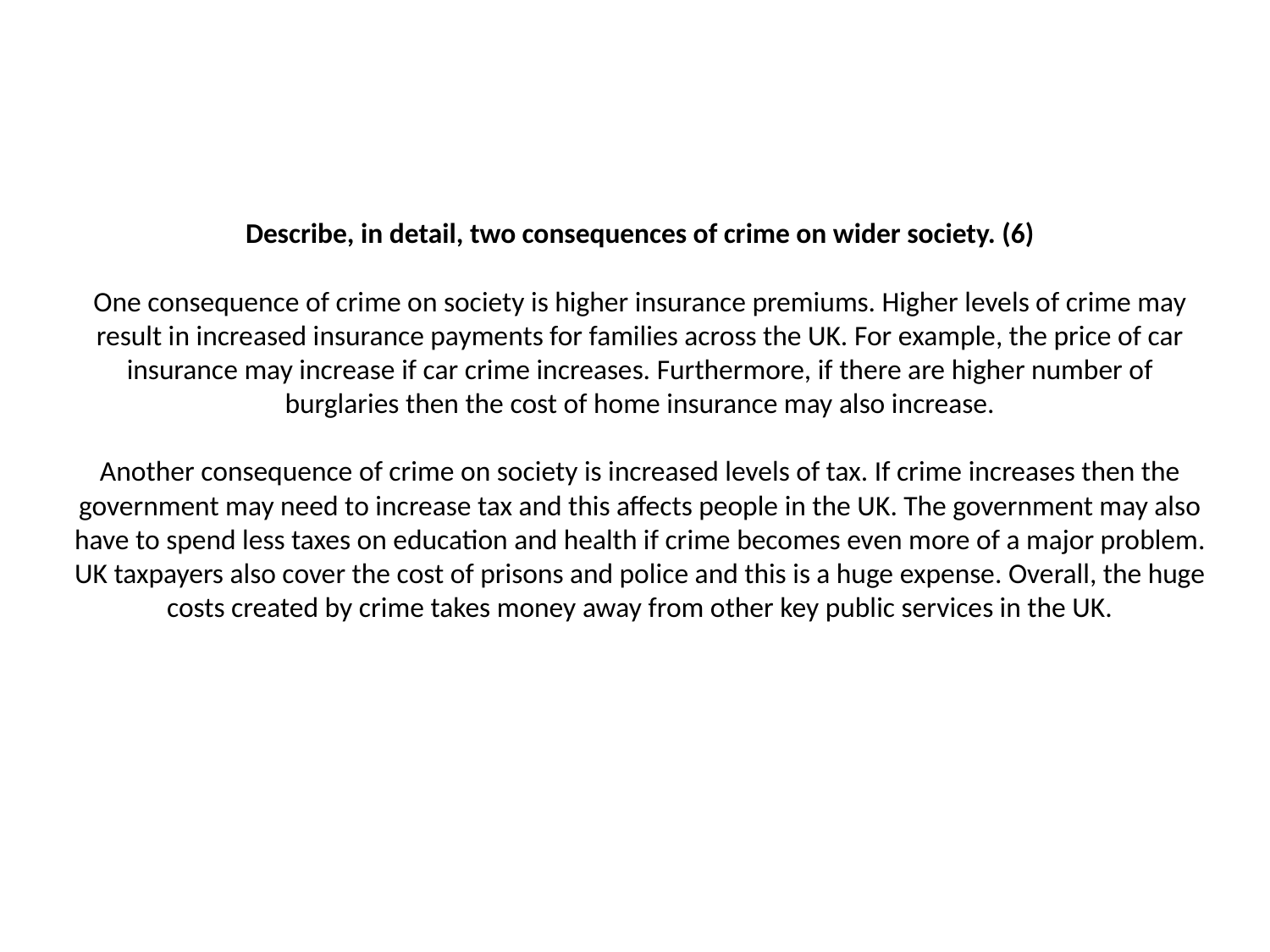

# Describe, in detail, two consequences of crime on wider society. (6) One consequence of crime on society is higher insurance premiums. Higher levels of crime may result in increased insurance payments for families across the UK. For example, the price of car insurance may increase if car crime increases. Furthermore, if there are higher number of burglaries then the cost of home insurance may also increase. Another consequence of crime on society is increased levels of tax. If crime increases then the government may need to increase tax and this affects people in the UK. The government may also have to spend less taxes on education and health if crime becomes even more of a major problem. UK taxpayers also cover the cost of prisons and police and this is a huge expense. Overall, the huge costs created by crime takes money away from other key public services in the UK.